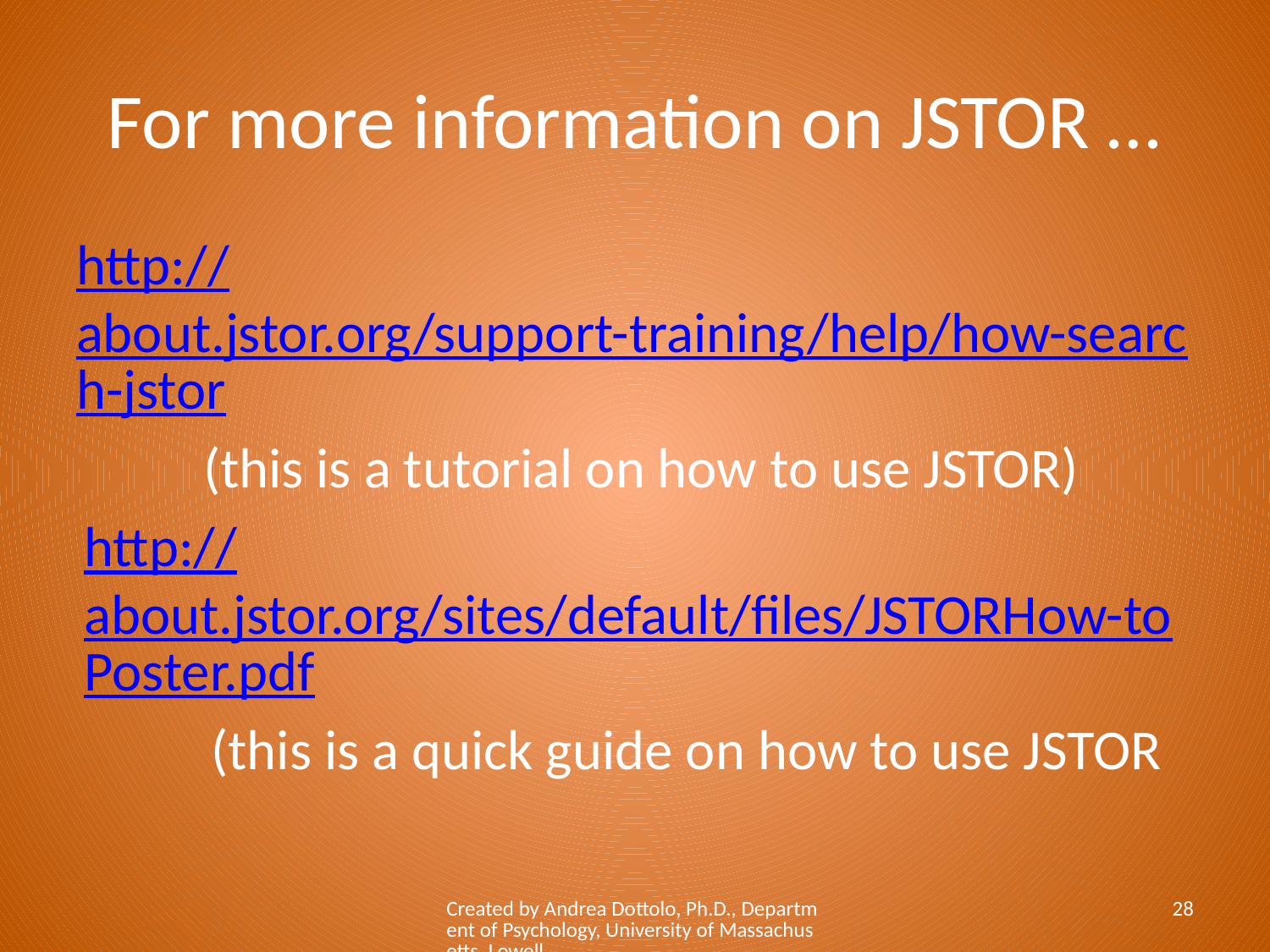

# For more information on JSTOR …
http://about.jstor.org/support-training/help/how-search-jstor
	(this is a tutorial on how to use JSTOR)
http://about.jstor.org/sites/default/files/JSTORHow-toPoster.pdf
	(this is a quick guide on how to use JSTOR
Created by Andrea Dottolo, Ph.D., Department of Psychology, University of Massachusetts, Lowell
28